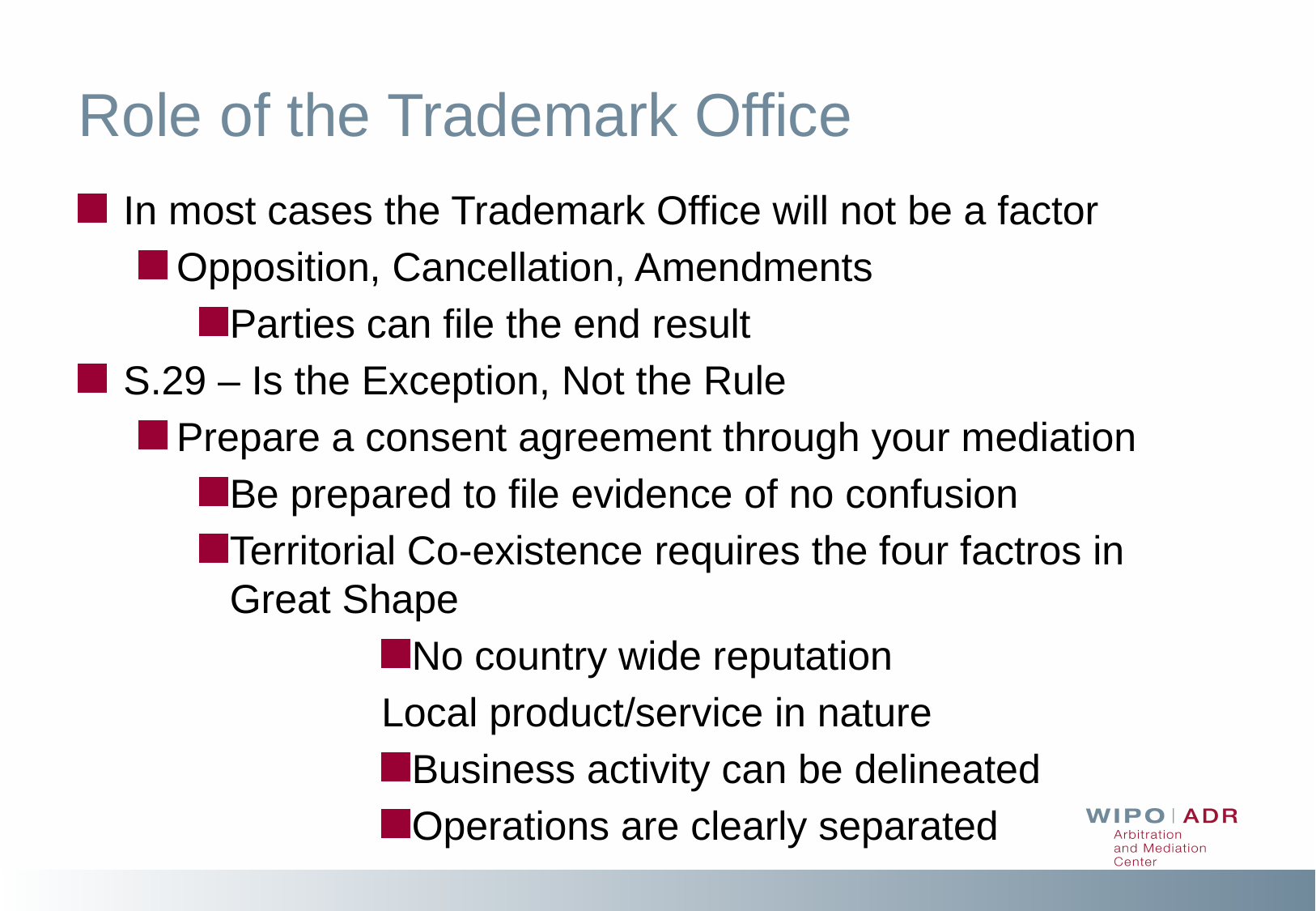

# Role of the Trademark Office
In most cases the Trademark Office will not be a factor
Opposition, Cancellation, Amendments
Parties can file the end result
S.29 – Is the Exception, Not the Rule
Prepare a consent agreement through your mediation
Be prepared to file evidence of no confusion
Territorial Co-existence requires the four factros in Great Shape
No country wide reputation
Local product/service in nature
Business activity can be delineated
Operations are clearly separated